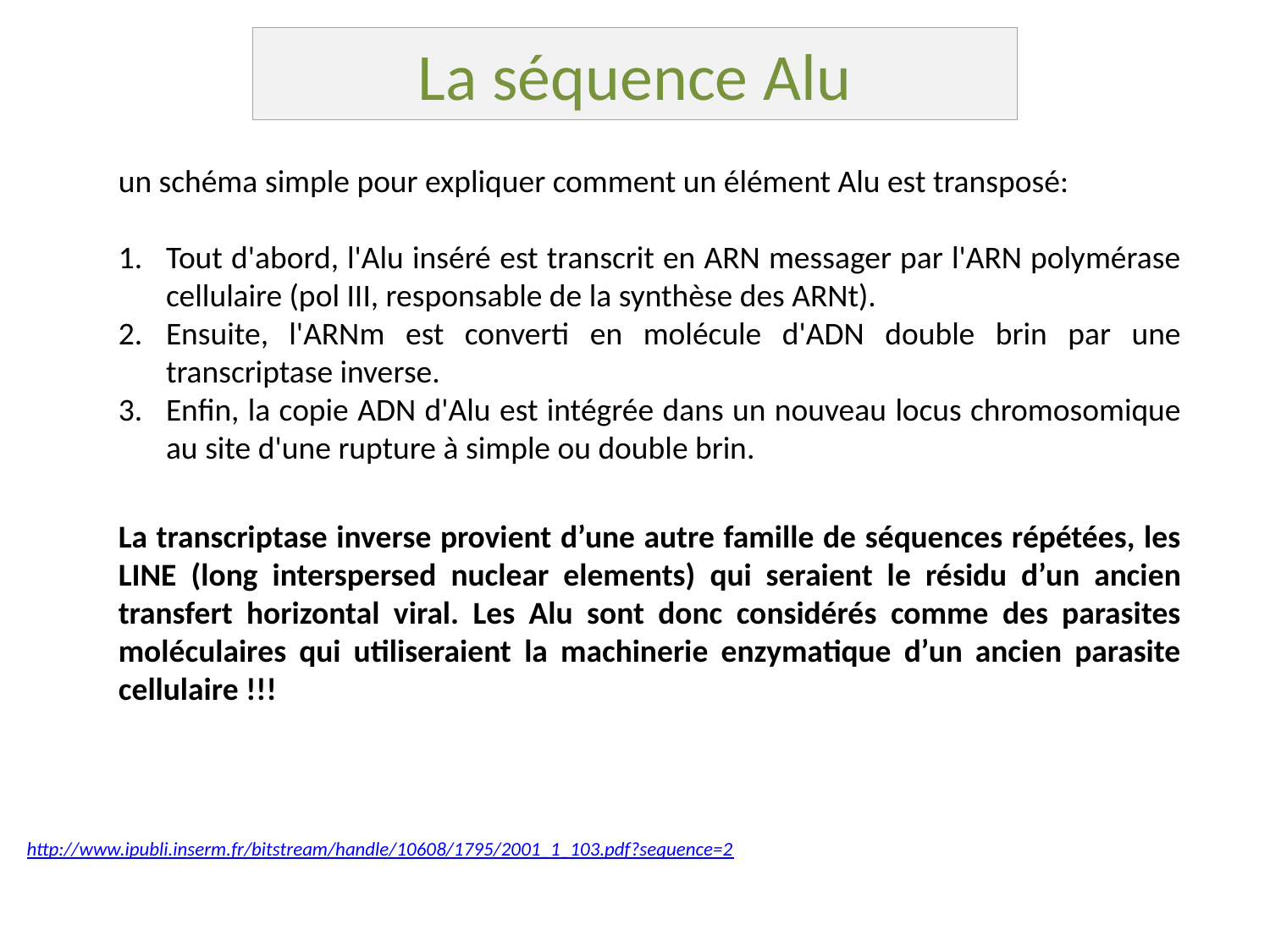

# La séquence Alu
un schéma simple pour expliquer comment un élément Alu est transposé:

Tout d'abord, l'Alu inséré est transcrit en ARN messager par l'ARN polymérase cellulaire (pol III, responsable de la synthèse des ARNt).
Ensuite, l'ARNm est converti en molécule d'ADN double brin par une transcriptase inverse.
Enfin, la copie ADN d'Alu est intégrée dans un nouveau locus chromosomique au site d'une rupture à simple ou double brin.
La transcriptase inverse provient d’une autre famille de séquences répétées, les LINE (long interspersed nuclear elements) qui seraient le résidu d’un ancien transfert horizontal viral. Les Alu sont donc considérés comme des parasites moléculaires qui utiliseraient la machinerie enzymatique d’un ancien parasite cellulaire !!!
http://www.ipubli.inserm.fr/bitstream/handle/10608/1795/2001_1_103.pdf?sequence=2